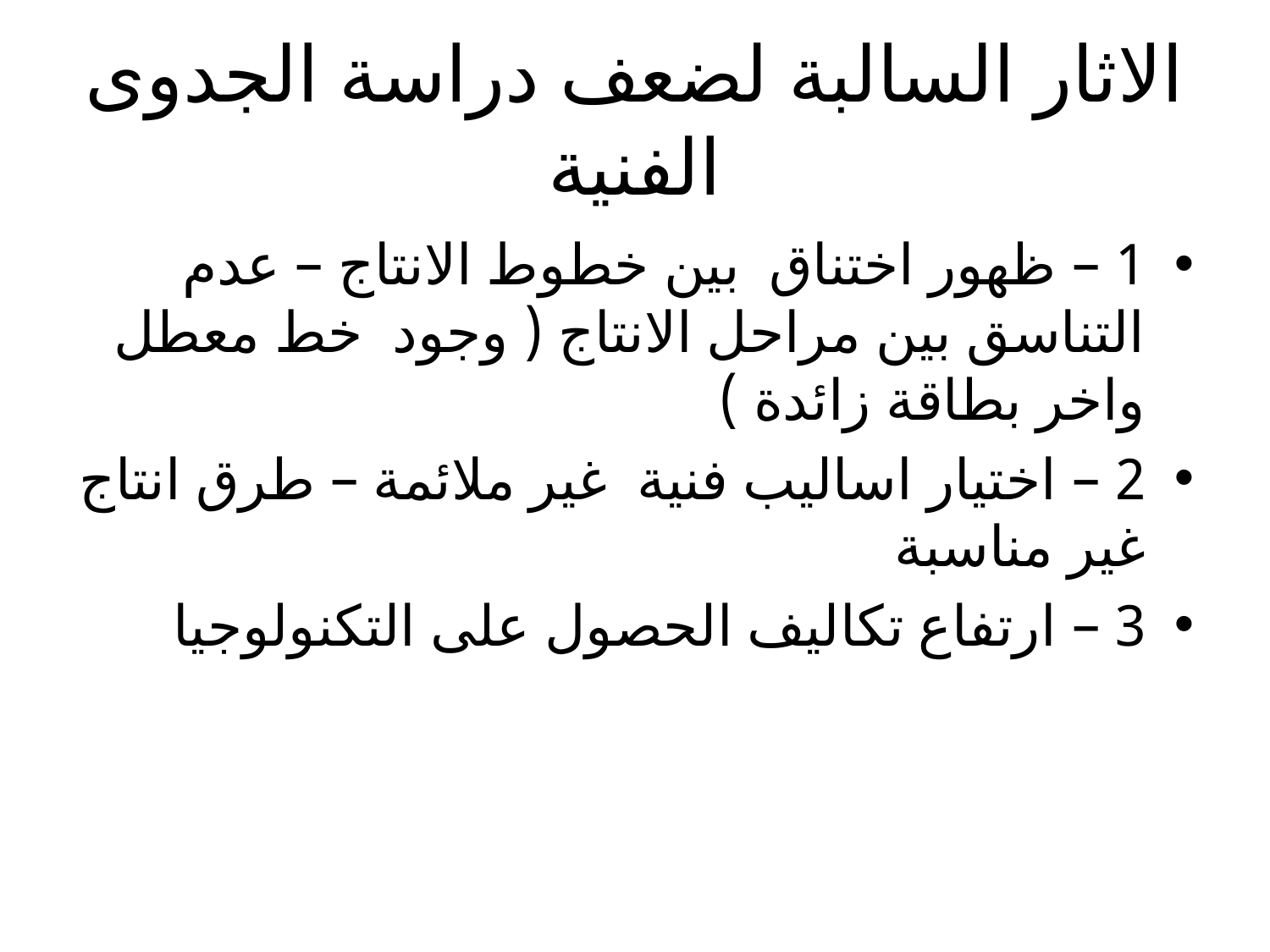

# الاثار السالبة لضعف دراسة الجدوى الفنية
1 – ظهور اختناق  بين خطوط الانتاج – عدم التناسق بين مراحل الانتاج ( وجود  خط معطل واخر بطاقة زائدة )
2 – اختيار اساليب فنية  غير ملائمة – طرق انتاج غير مناسبة
3 – ارتفاع تكاليف الحصول على التكنولوجيا